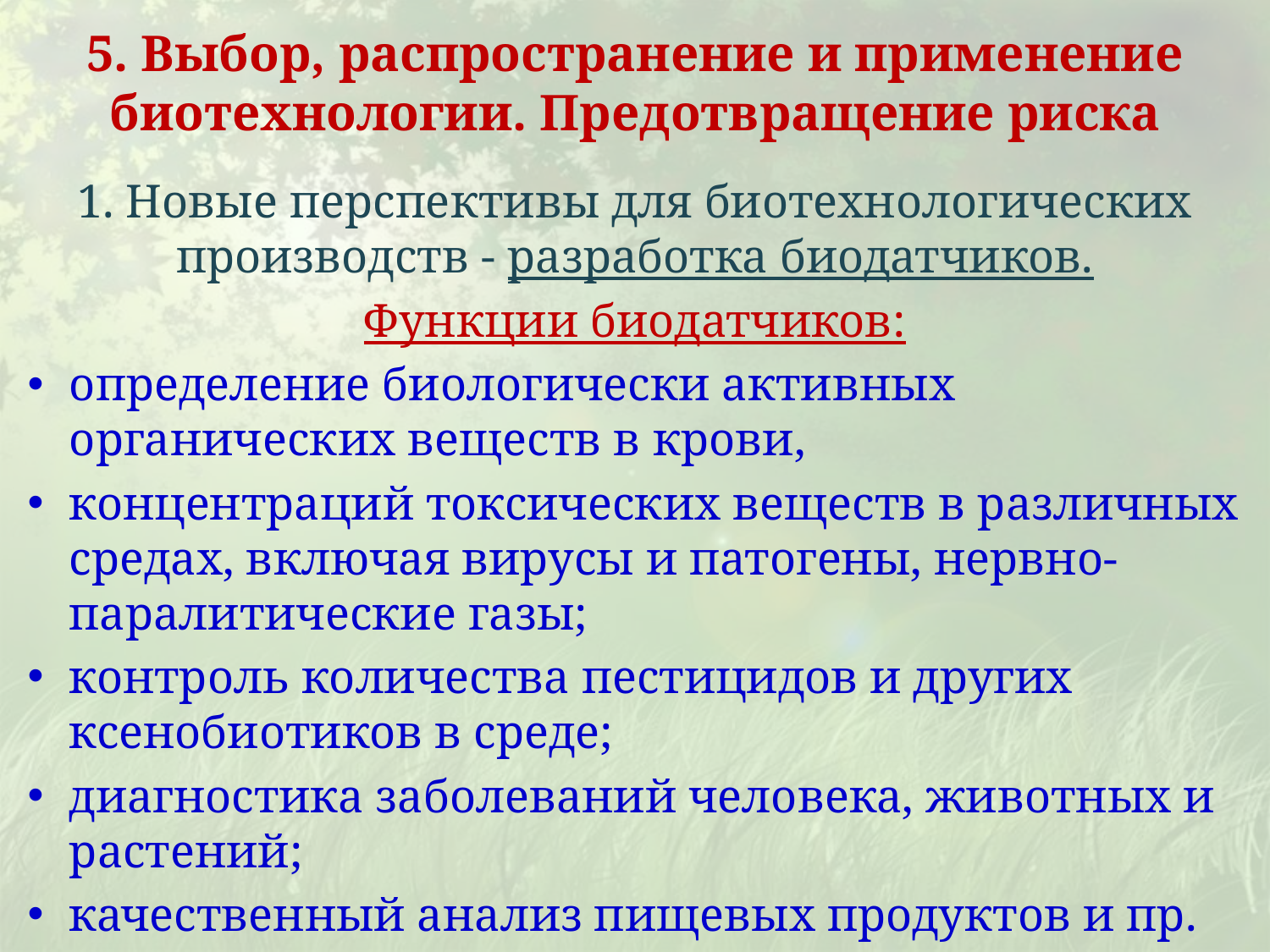

# 5. Выбор, распространение и применение биотехнологии. Предотвращение риска
1. Новые перспективы для биотехнологических производств - разработка биодатчиков.
Функции биодатчиков:
определение биологически активных органических веществ в крови,
концентраций токсических веществ в различных средах, включая вирусы и патогены, нервно-паралитические газы;
контроль количества пестицидов и других ксенобиотиков в среде;
диагностика заболеваний человека, животных и растений;
качественный анализ пищевых продуктов и пр.